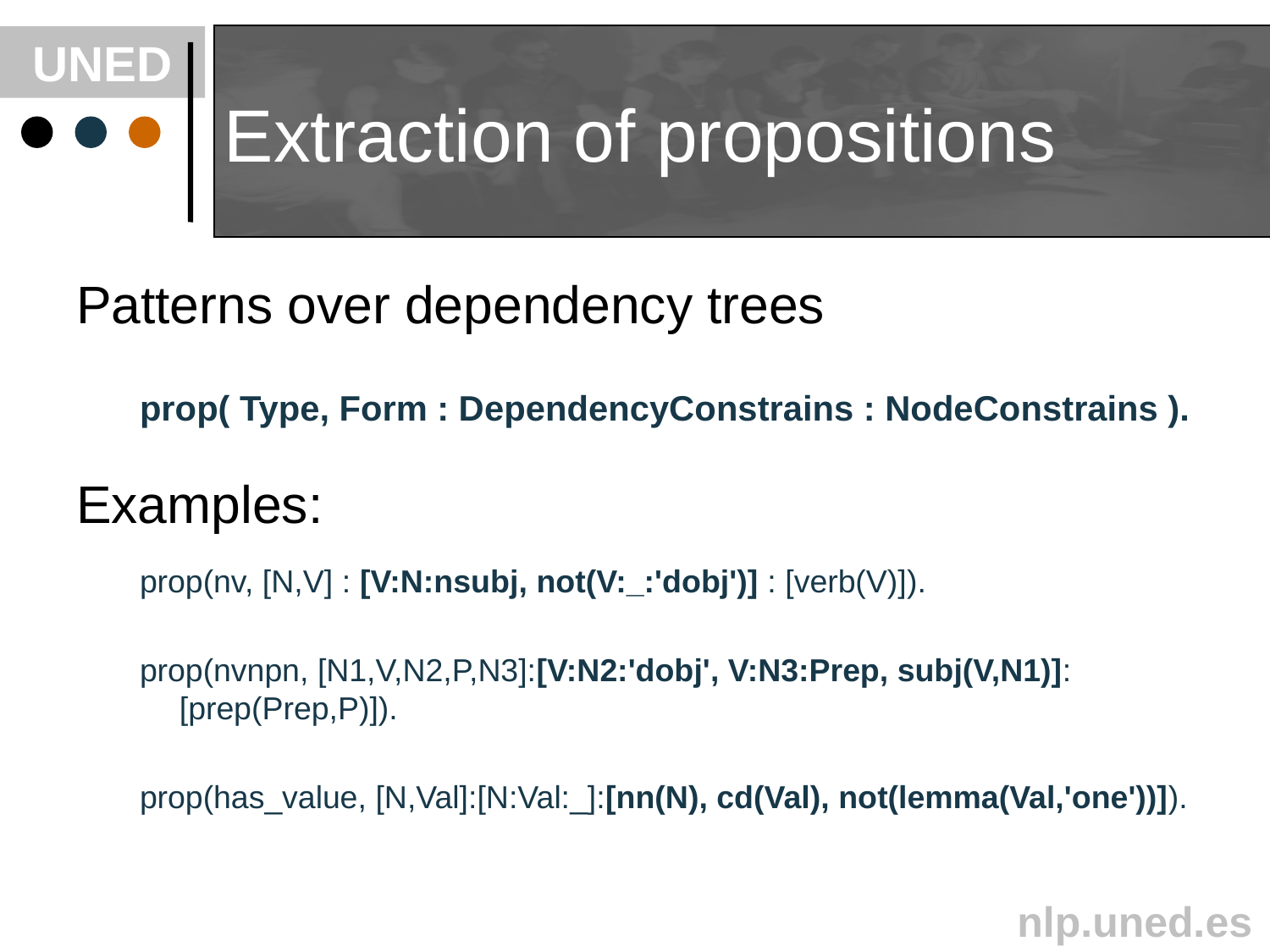

# Extraction of propositions
Patterns over dependency trees

prop( Type, Form : DependencyConstrains : NodeConstrains ).
Examples:
prop(nv, [N,V] : [V:N:nsubj, not(V:_:'dobj')] : [verb(V)]).

prop(nvnpn, [N1,V,N2,P,N3]:[V:N2:'dobj', V:N3:Prep, subj(V,N1)]:[prep(Prep,P)]).

prop(has_value, [N,Val]:[N:Val:_]:[nn(N), cd(Val), not(lemma(Val,'one'))]).